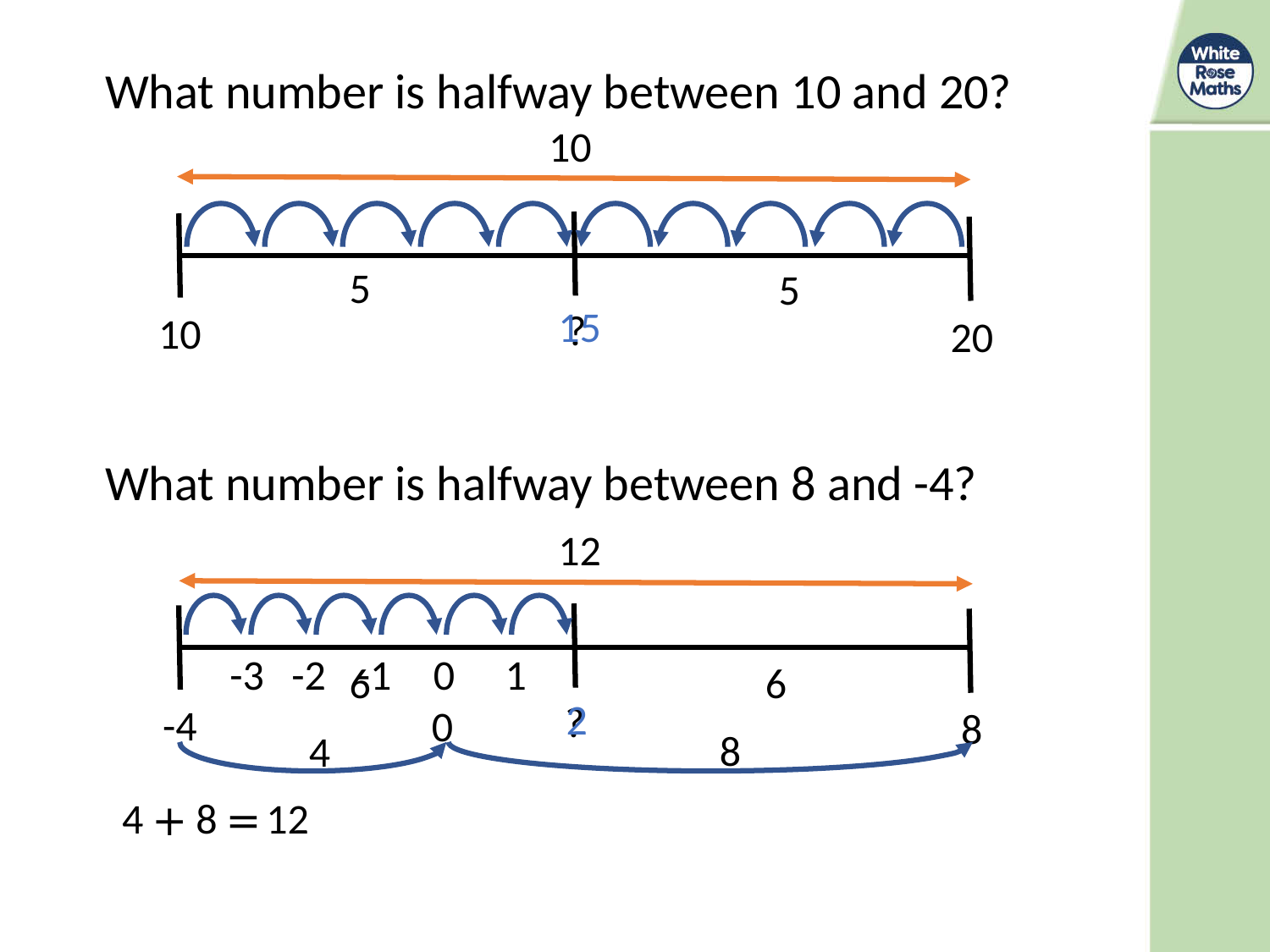

What number is halfway between 10 and 20?
10

5
5
15
?
10
20
What number is halfway between 8 and -4?

12

-2
-1
0
1
-3
6
6
2
?
-4
0
8
8
4
4 + 8 =
12